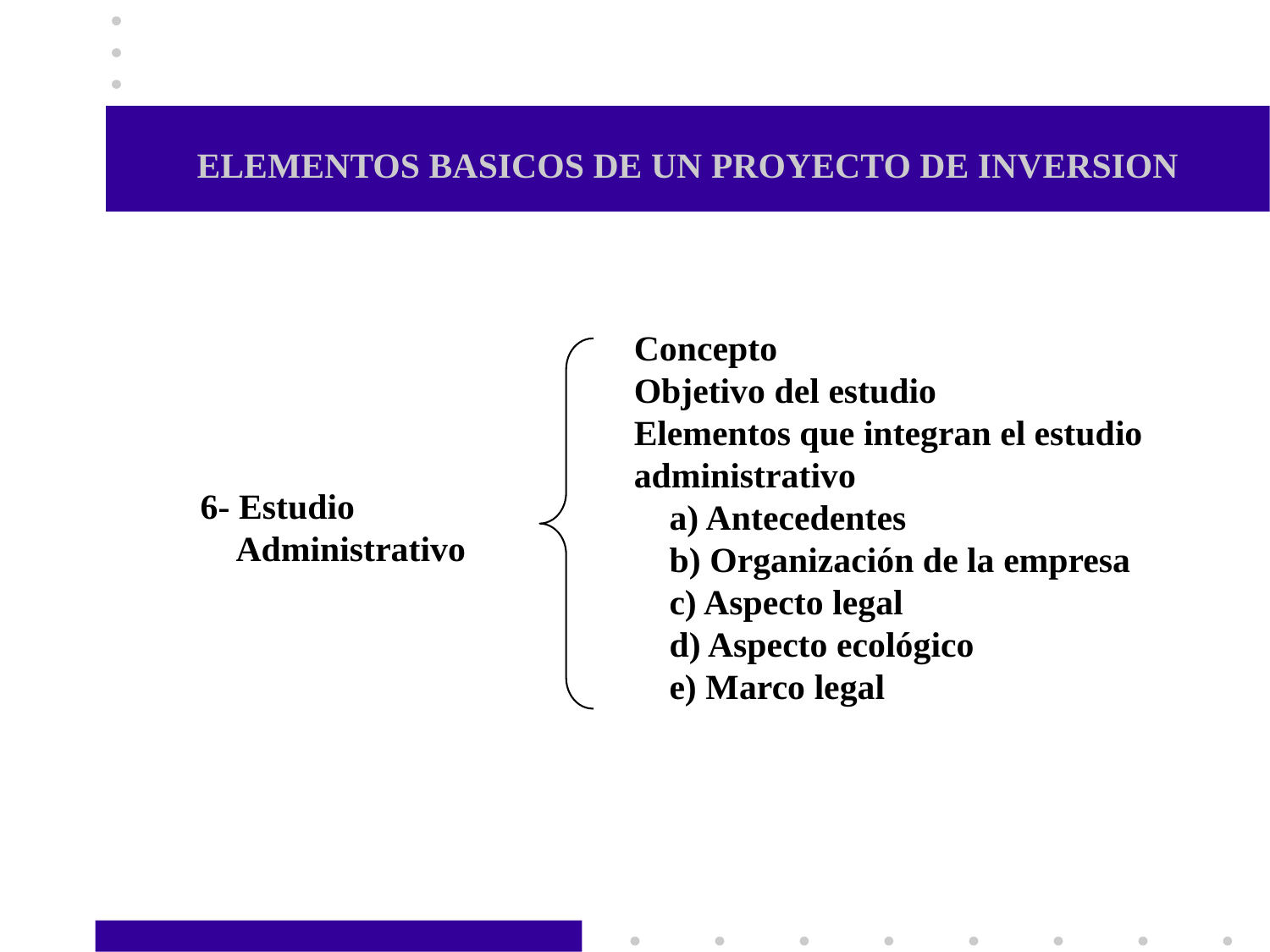

# ELEMENTOS BASICOS DE UN PROYECTO DE INVERSION
Concepto
Objetivo del estudio
Elementos que integran el estudio
administrativo
    a) Antecedentes
    b) Organización de la empresa
    c) Aspecto legal
    d) Aspecto ecológico
    e) Marco legal

6- Estudio
    Administrativo